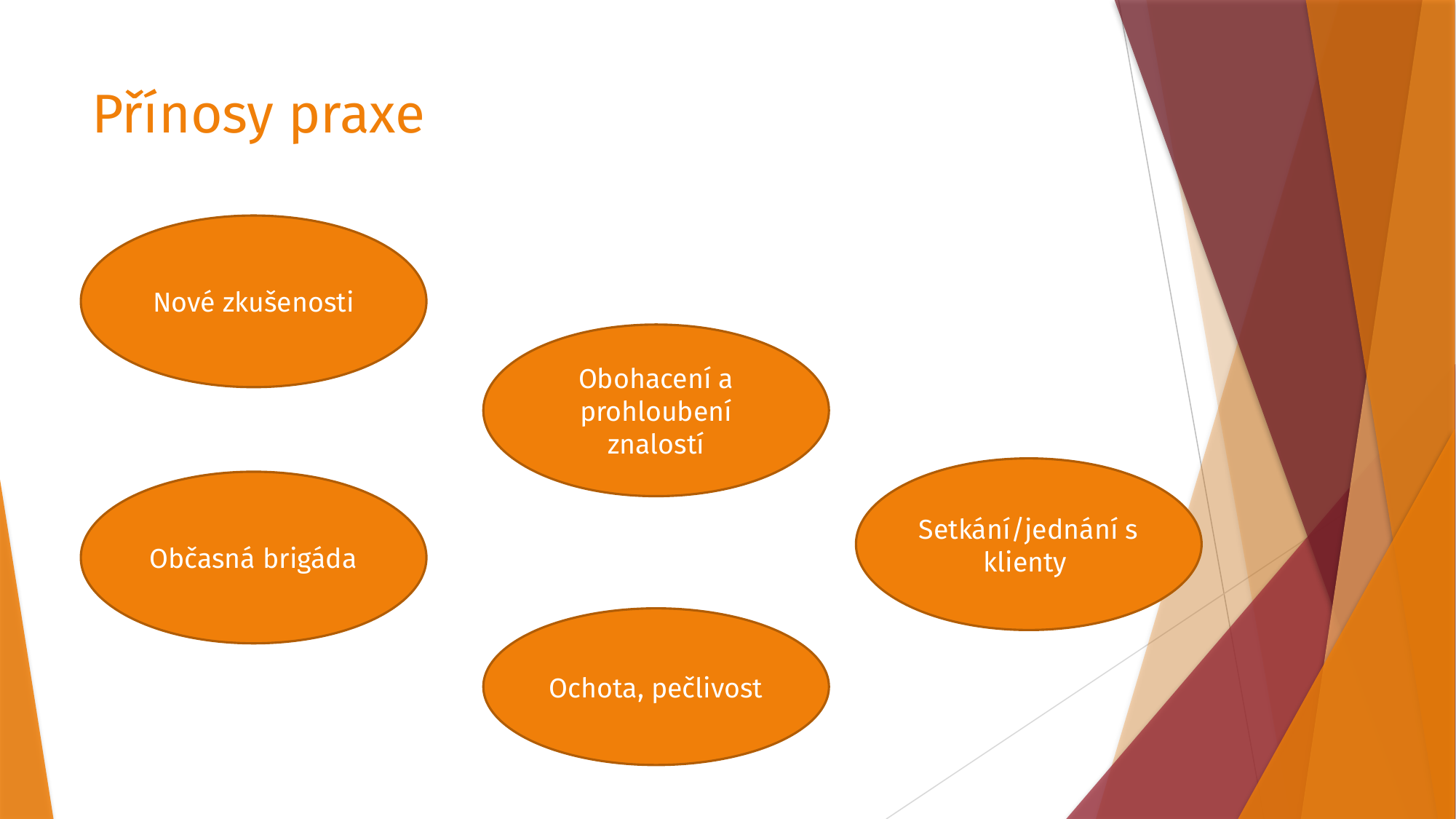

# Přínosy praxe
Nové zkušenosti
Obohacení a prohloubení znalostí
Setkání/jednání s klienty
Občasná brigáda
Ochota, pečlivost